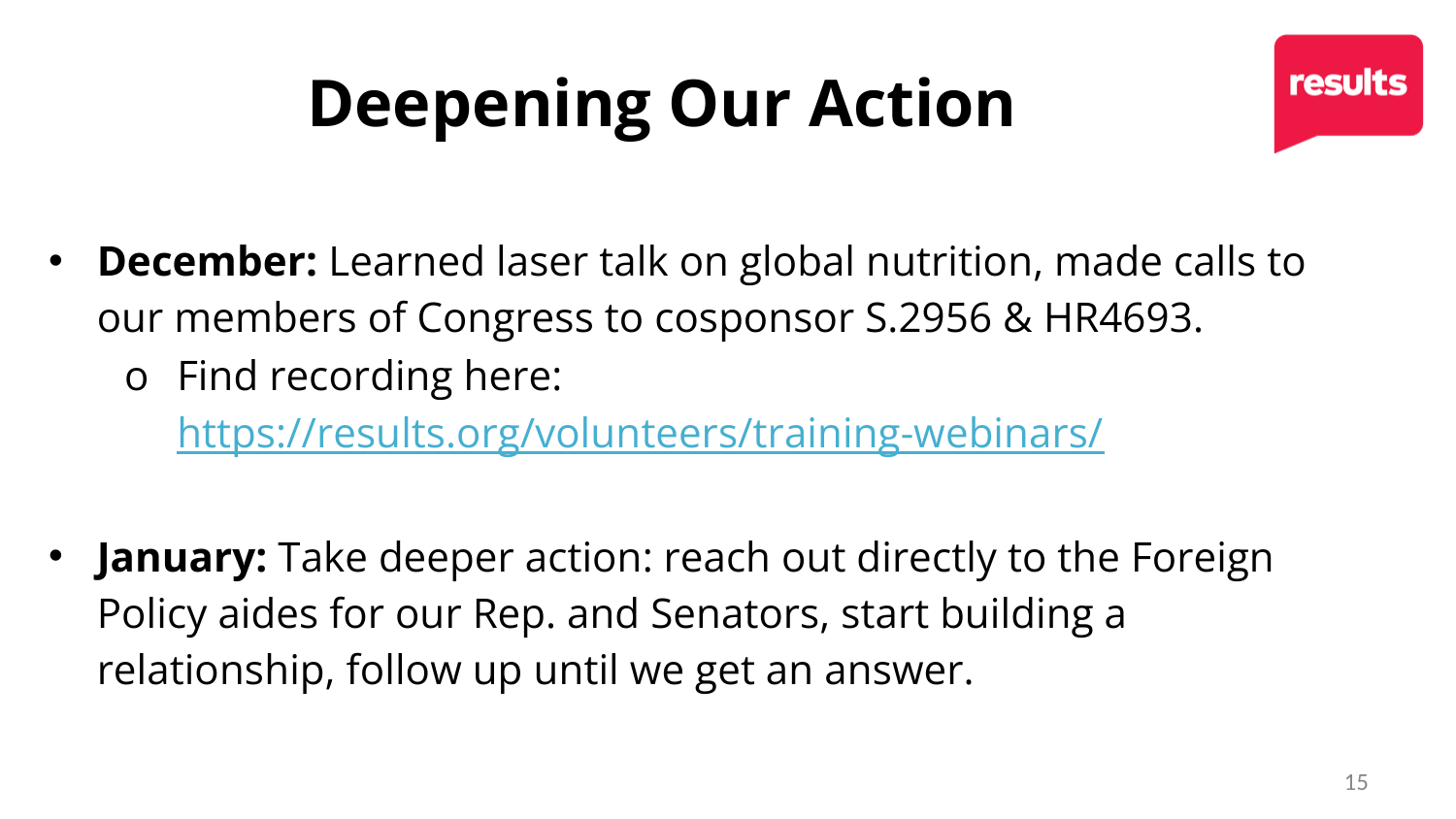

# Deepening Our Action

December: Learned laser talk on global nutrition, made calls to our members of Congress to cosponsor S.2956 & HR4693.
Find recording here: https://results.org/volunteers/training-webinars/

January: Take deeper action: reach out directly to the Foreign Policy aides for our Rep. and Senators, start building a relationship, follow up until we get an answer.

15